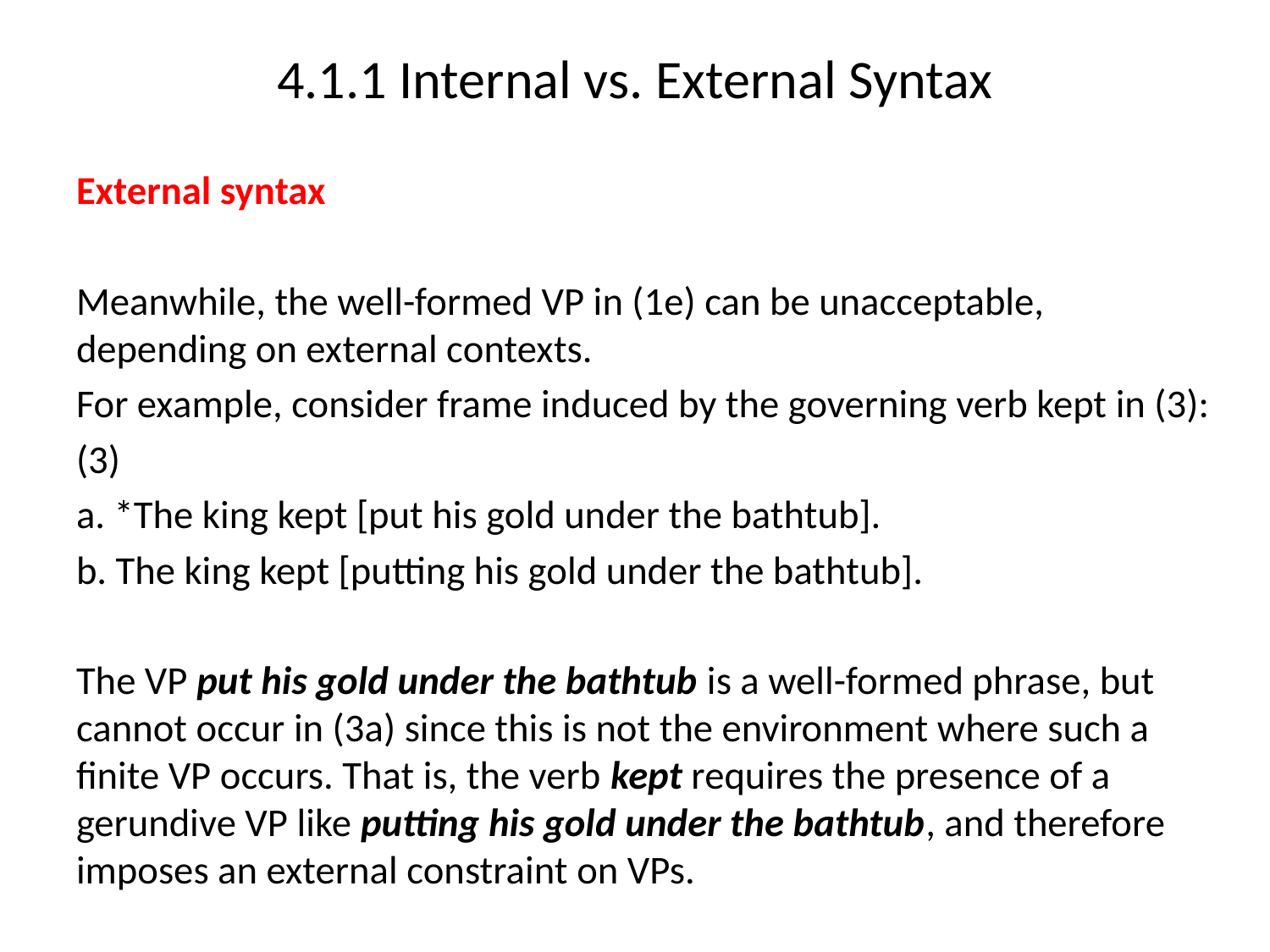

# 4.1.1 Internal vs. External Syntax
External syntax

Meanwhile, the well-formed VP in (1e) can be unacceptable, depending on external contexts.
For example, consider frame induced by the governing verb kept in (3):
(3)
a. *The king kept [put his gold under the bathtub].
b. The king kept [putting his gold under the bathtub].

The VP put his gold under the bathtub is a well-formed phrase, but cannot occur in (3a) since this is not the environment where such a finite VP occurs. That is, the verb kept requires the presence of a gerundive VP like putting his gold under the bathtub, and therefore imposes an external constraint on VPs.